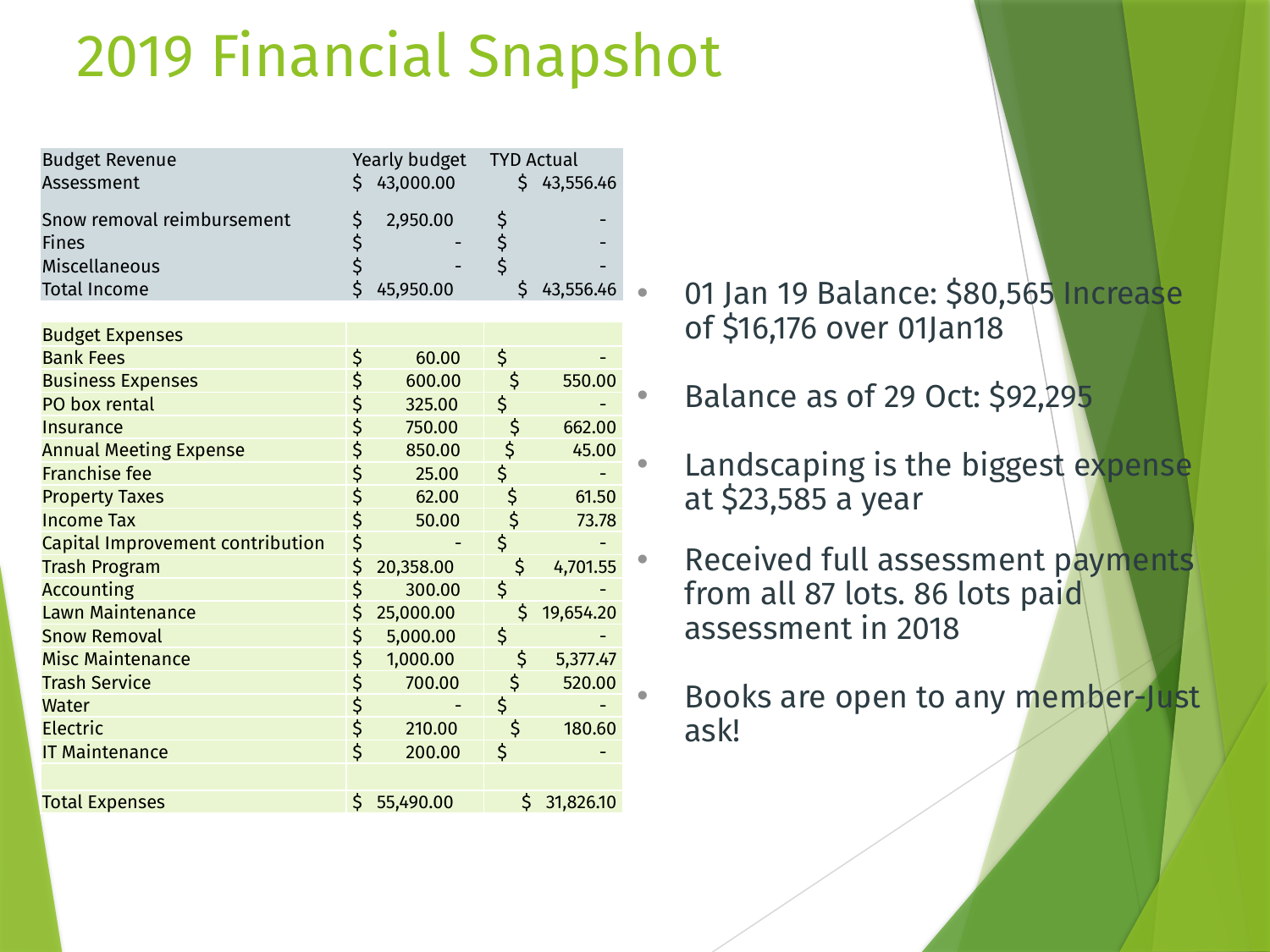

# 2019 Financial Snapshot
| Budget Revenue | Yearly budget | TYD Actual |
| --- | --- | --- |
| Assessment | $ 43,000.00 | $ 43,556.46 |
| Snow removal reimbursement | $ 2,950.00 | $ - |
| Fines | $ - | $ - |
| Miscellaneous | $ - | $ - |
| Total Income | $ 45,950.00 | $ 43,556.46 |
|  |  |  |
| Budget Expenses |  |  |
| Bank Fees | $ 60.00 | $ - |
| Business Expenses | $ 600.00 | $ 550.00 |
| PO box rental | $ 325.00 | $ - |
| Insurance | $ 750.00 | $ 662.00 |
| Annual Meeting Expense | $ 850.00 | $ 45.00 |
| Franchise fee | $ 25.00 | $ - |
| Property Taxes | $ 62.00 | $ 61.50 |
| Income Tax | $ 50.00 | $ 73.78 |
| Capital Improvement contribution | $ - | $ - |
| Trash Program | $ 20,358.00 | $ 4,701.55 |
| Accounting | $ 300.00 | $ - |
| Lawn Maintenance | $ 25,000.00 | $ 19,654.20 |
| Snow Removal | $ 5,000.00 | $ - |
| Misc Maintenance | $ 1,000.00 | $ 5,377.47 |
| Trash Service | $ 700.00 | $ 520.00 |
| Water | $ - | $ - |
| Electric | $ 210.00 | $ 180.60 |
| IT Maintenance | $ 200.00 | $ - |
|  |  |  |
| Total Expenses | $ 55,490.00 | $ 31,826.10 |

01 Jan 19 Balance: $80,565 Increase of $16,176 over 01Jan18

Balance as of 29 Oct: $92,295

Landscaping is the biggest expense at $23,585 a year

Received full assessment payments from all 87 lots. 86 lots paid assessment in 2018

Books are open to any member-Just ask!